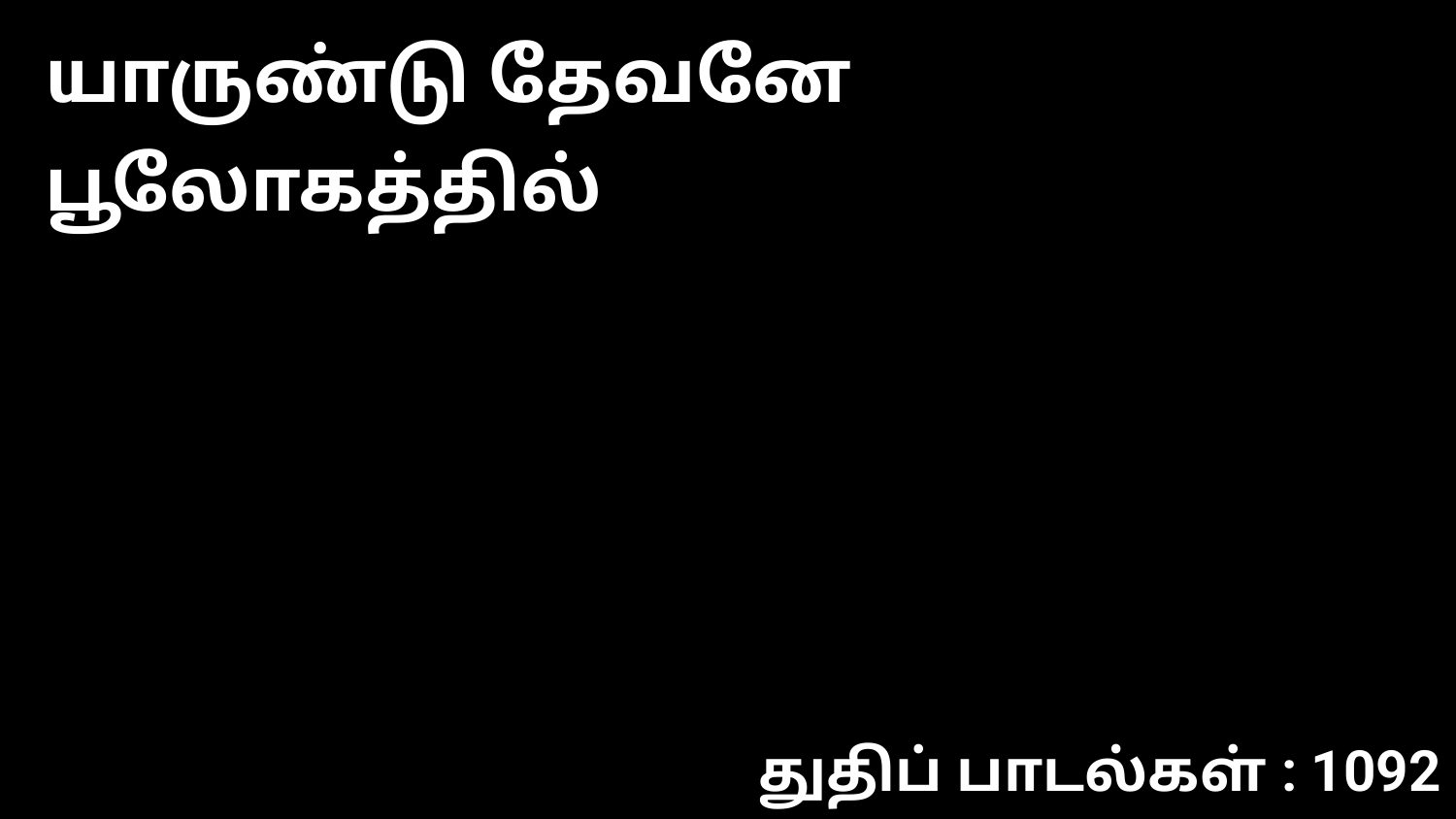

யாருண்டு தேவனே பூலோகத்தில்
துதிப் பாடல்கள் : 1092